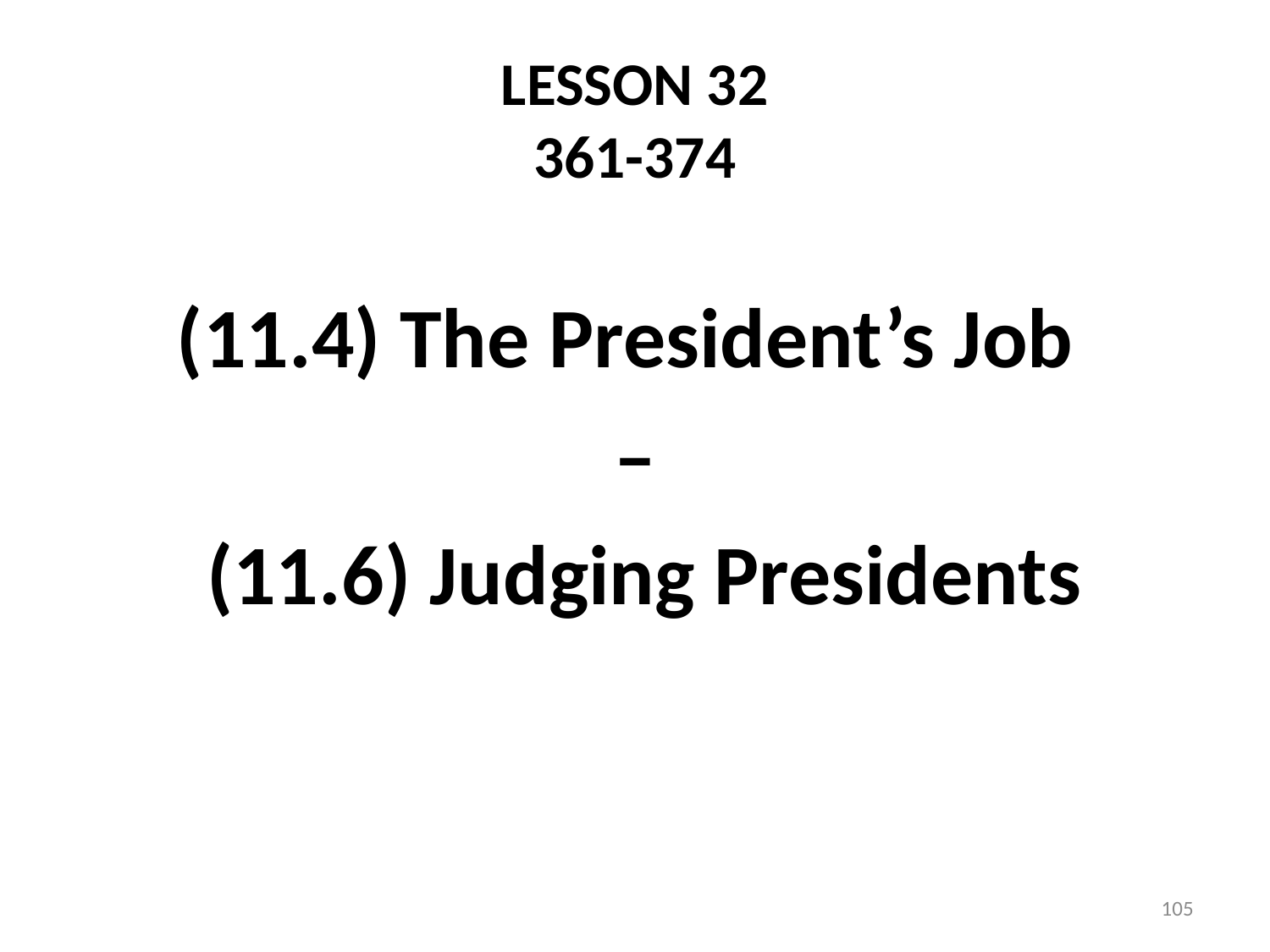

# Lesson 32 361-374
(11.4) The President’s Job
–
 (11.6) Judging Presidents
105